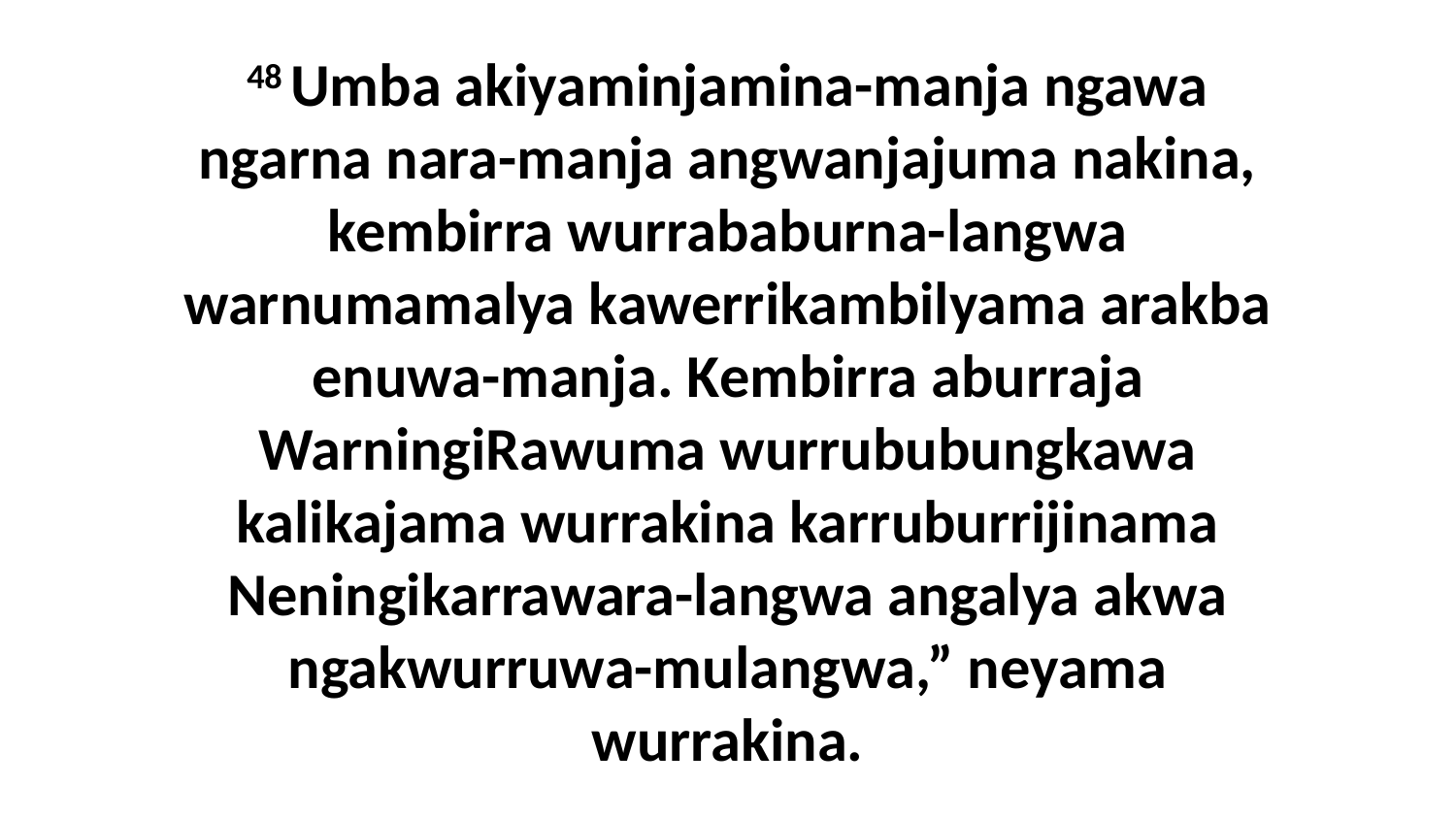

48 Umba akiyaminjamina-manja ngawa ngarna nara-manja angwanjajuma nakina, kembirra wurrababurna-langwa warnumamalya kawerrikambilyama arakba enuwa-manja. Kembirra aburraja WarningiRawuma wurrububungkawa kalikajama wurrakina karruburrijinama Neningikarrawara-langwa angalya akwa ngakwurruwa-mulangwa,” neyama wurrakina.